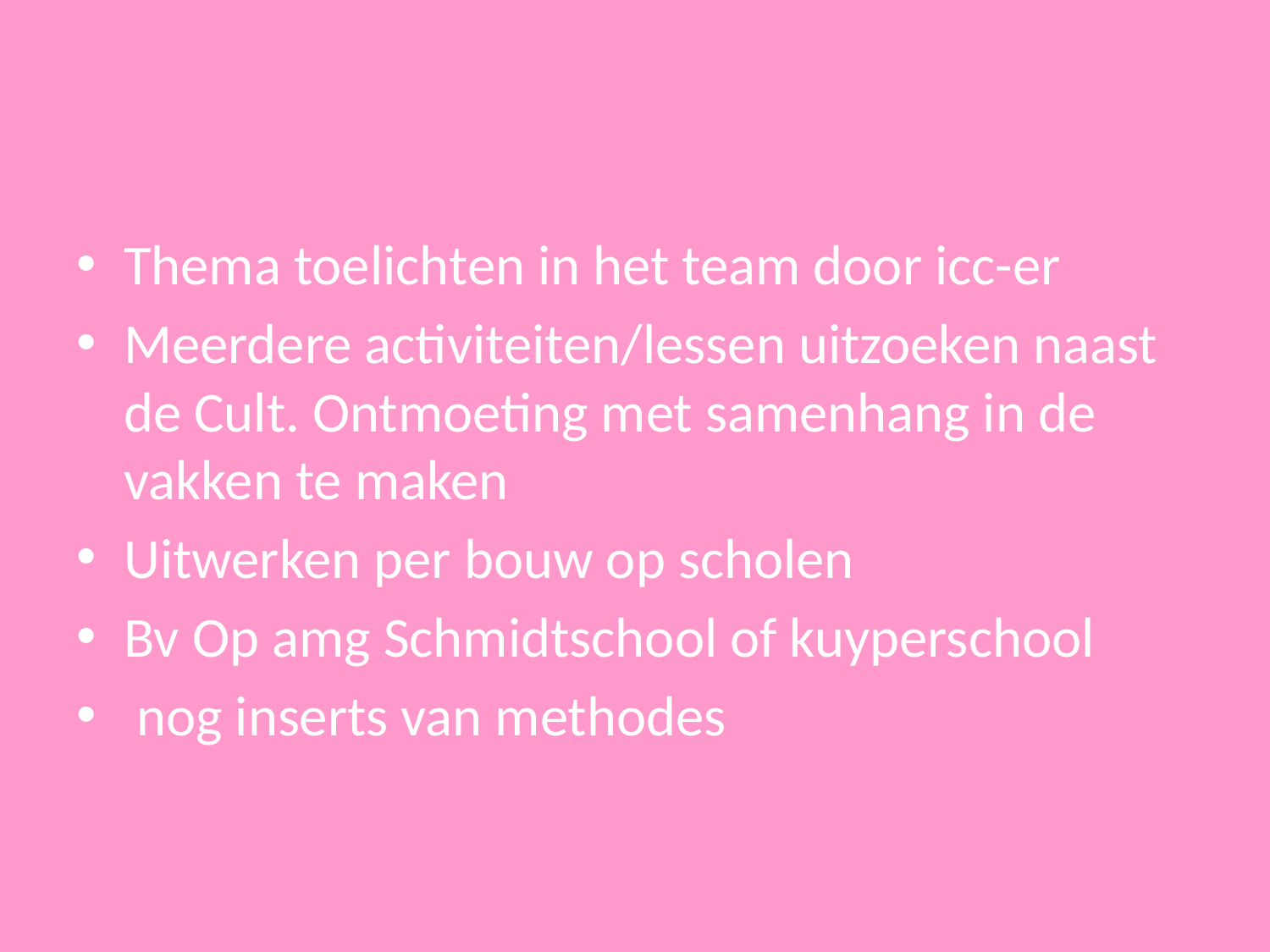

#
Thema toelichten in het team door icc-er
Meerdere activiteiten/lessen uitzoeken naast de Cult. Ontmoeting met samenhang in de vakken te maken
Uitwerken per bouw op scholen
Bv Op amg Schmidtschool of kuyperschool
 nog inserts van methodes